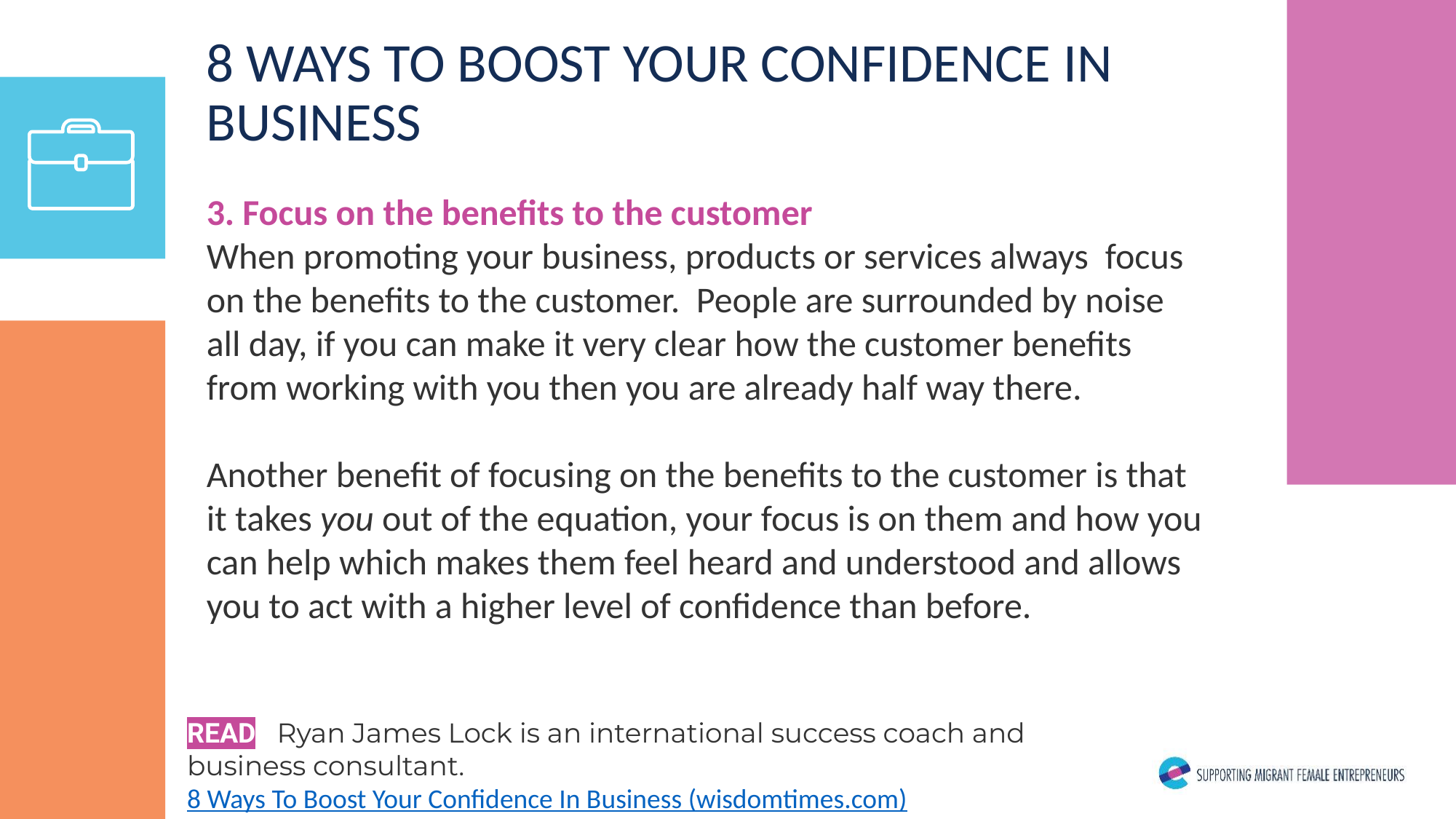

8 WAYS TO BOOST YOUR CONFIDENCE IN BUSINESS

3. Focus on the benefits to the customer
When promoting your business, products or services always  focus on the benefits to the customer.  People are surrounded by noise all day, if you can make it very clear how the customer benefits from working with you then you are already half way there.

Another benefit of focusing on the benefits to the customer is that it takes you out of the equation, your focus is on them and how you can help which makes them feel heard and understood and allows you to act with a higher level of confidence than before.
READ   Ryan James Lock is an international success coach and business consultant. 8 Ways To Boost Your Confidence In Business (wisdomtimes.com)